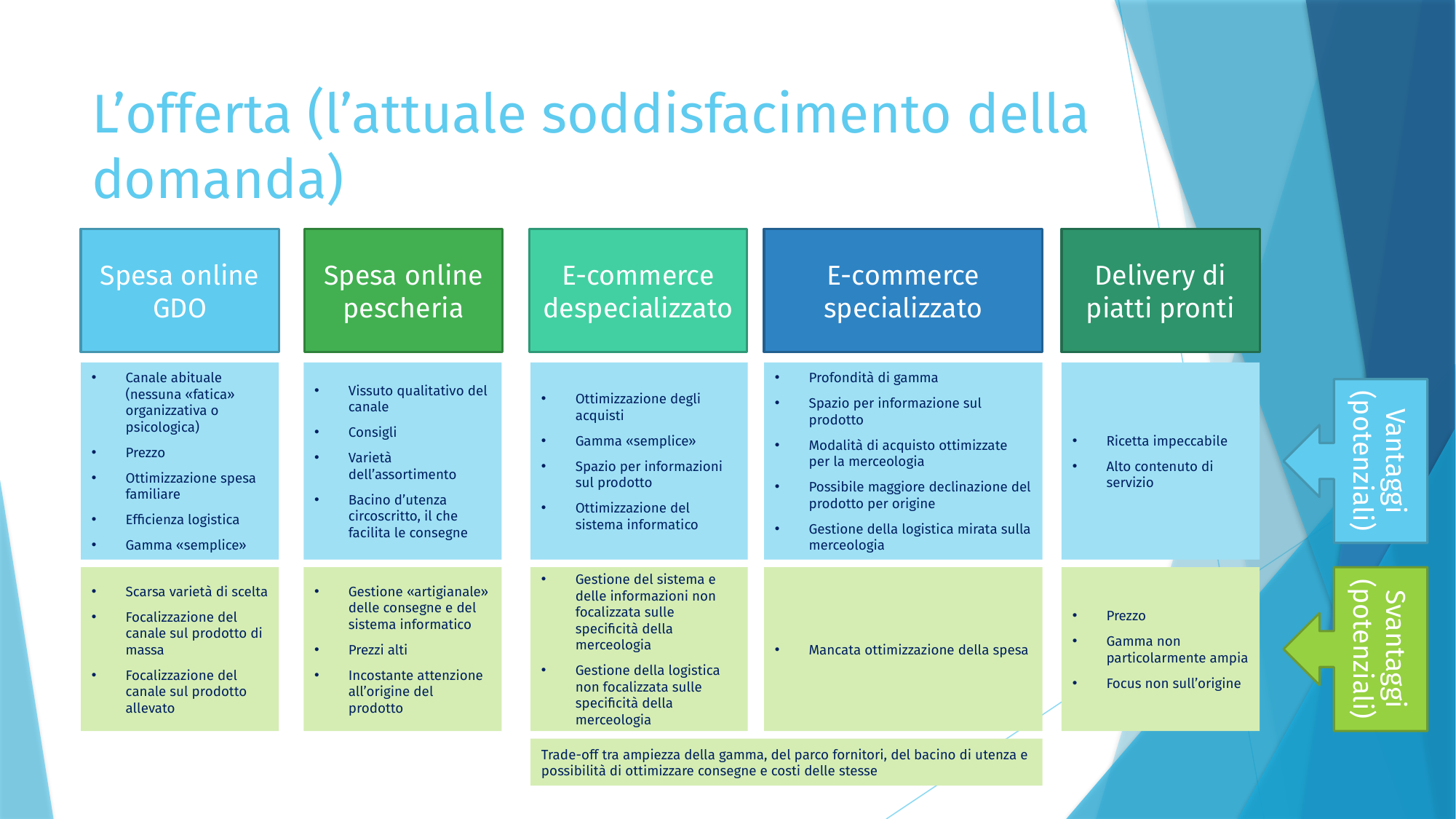

# L’offerta (l’attuale soddisfacimento della domanda)
Spesa online GDO
Spesa online pescheria
E-commerce despecializzato
E-commerce specializzato
Delivery di piatti pronti
Canale abituale (nessuna «fatica» organizzativa o psicologica)
Prezzo
Ottimizzazione spesa familiare
Efficienza logistica
Gamma «semplice»
Vissuto qualitativo del canale
Consigli
Varietà dell’assortimento
Bacino d’utenza circoscritto, il che facilita le consegne
Ottimizzazione degli acquisti
Gamma «semplice»
Spazio per informazioni sul prodotto
Ottimizzazione del sistema informatico
Profondità di gamma
Spazio per informazione sul prodotto
Modalità di acquisto ottimizzate per la merceologia
Possibile maggiore declinazione del prodotto per origine
Gestione della logistica mirata sulla merceologia
Ricetta impeccabile
Alto contenuto di servizio
Vantaggi (potenziali)
Scarsa varietà di scelta
Focalizzazione del canale sul prodotto di massa
Focalizzazione del canale sul prodotto allevato
Gestione «artigianale» delle consegne e del sistema informatico
Prezzi alti
Incostante attenzione all’origine del prodotto
Gestione del sistema e delle informazioni non focalizzata sulle specificità della merceologia
Gestione della logistica non focalizzata sulle specificità della merceologia
Mancata ottimizzazione della spesa
Prezzo
Gamma non particolarmente ampia
Focus non sull’origine
Svantaggi (potenziali)
Trade-off tra ampiezza della gamma, del parco fornitori, del bacino di utenza e possibilità di ottimizzare consegne e costi delle stesse